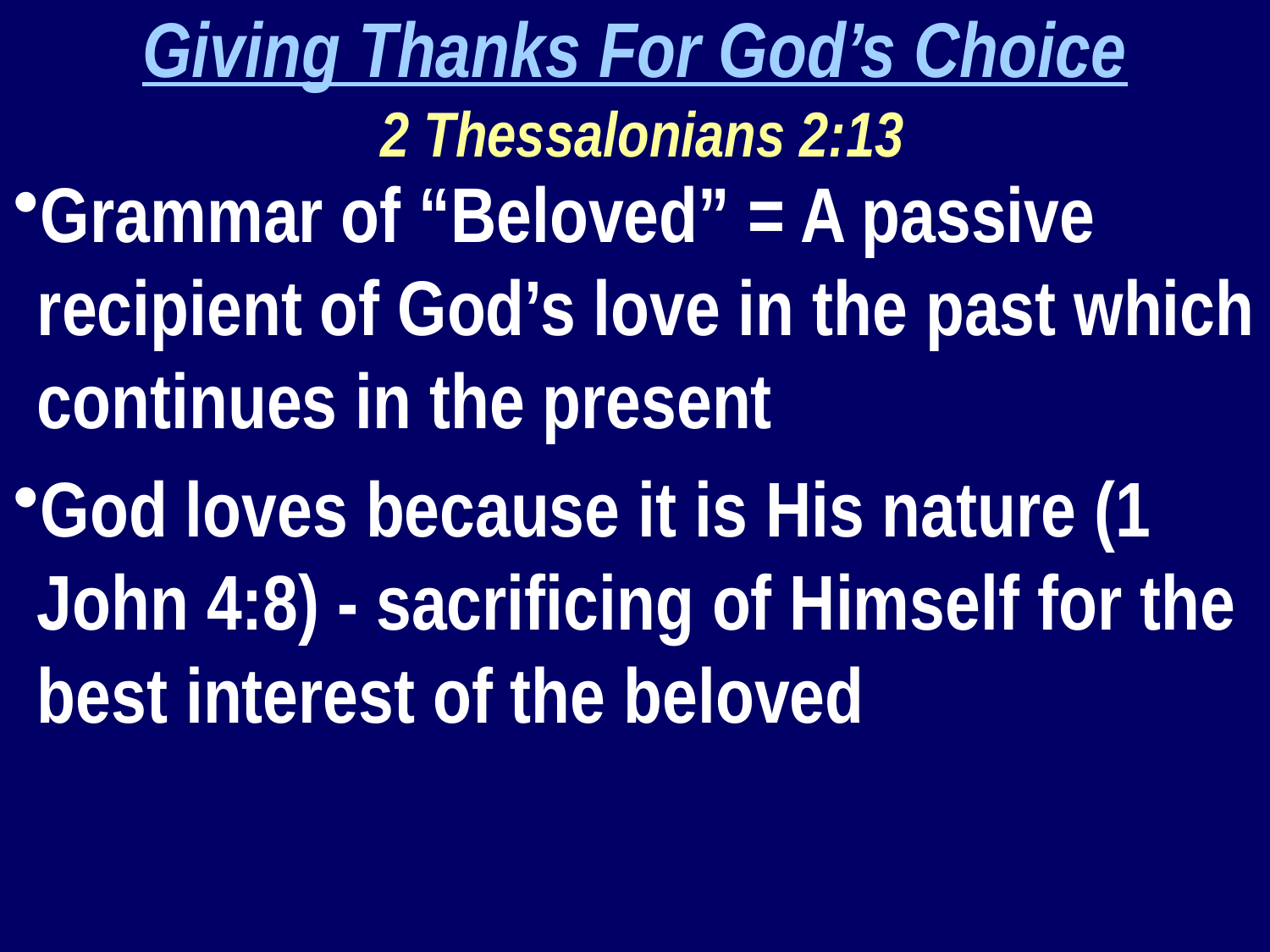

Giving Thanks For God’s Choice
 2 Thessalonians 2:13
Grammar of “Beloved” = A passive recipient of God’s love in the past which continues in the present
God loves because it is His nature (1 John 4:8) - sacrificing of Himself for the best interest of the beloved